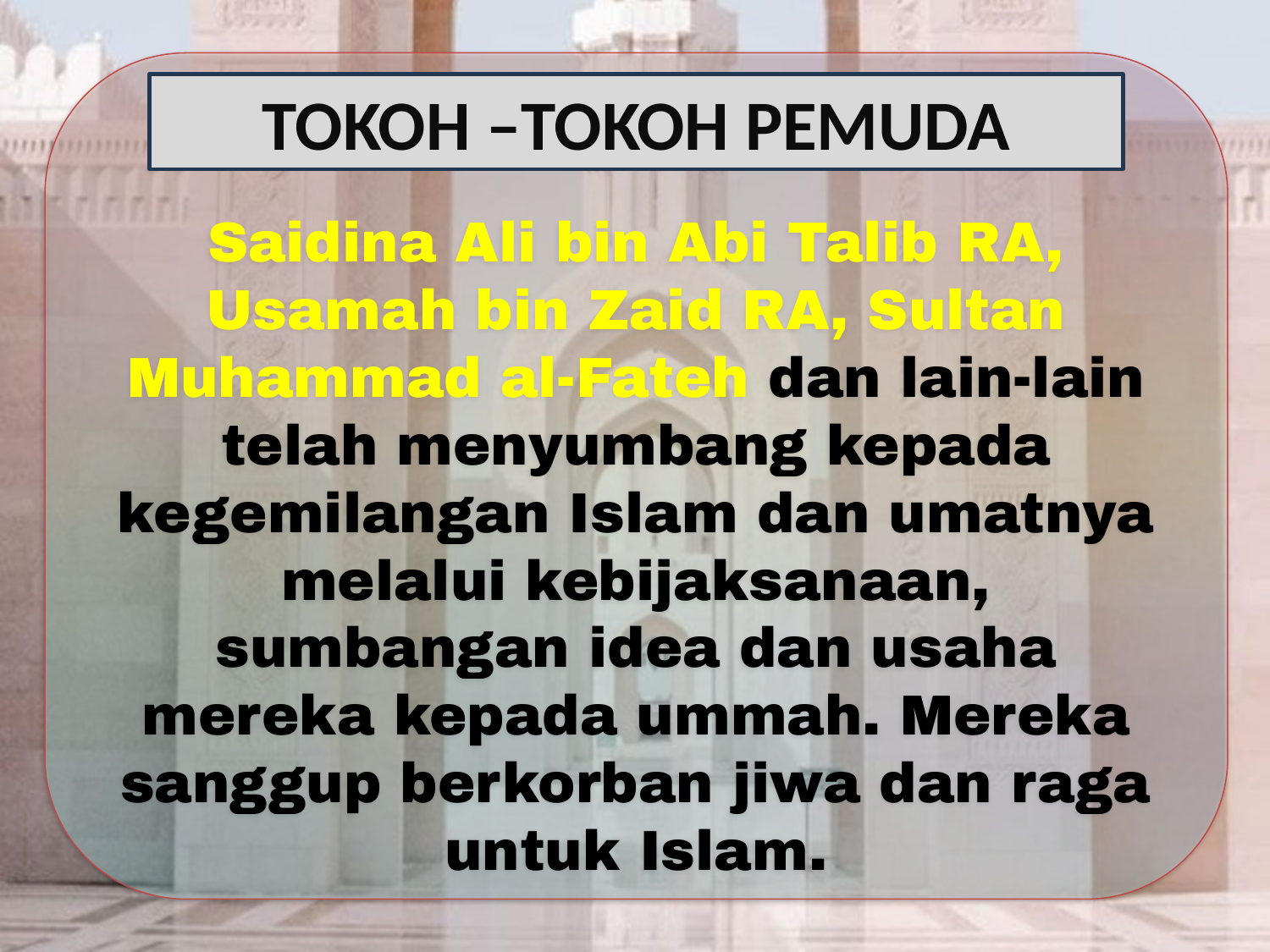

Saidina Ali bin Abi Talib RA, Usamah bin Zaid RA, Sultan Muhammad al-Fateh dan lain-lain telah menyumbang kepada kegemilangan Islam dan umatnya melalui kebijaksanaan, sumbangan idea dan usaha mereka kepada ummah. Mereka sanggup berkorban jiwa dan raga untuk Islam.
TOKOH –TOKOH PEMUDA